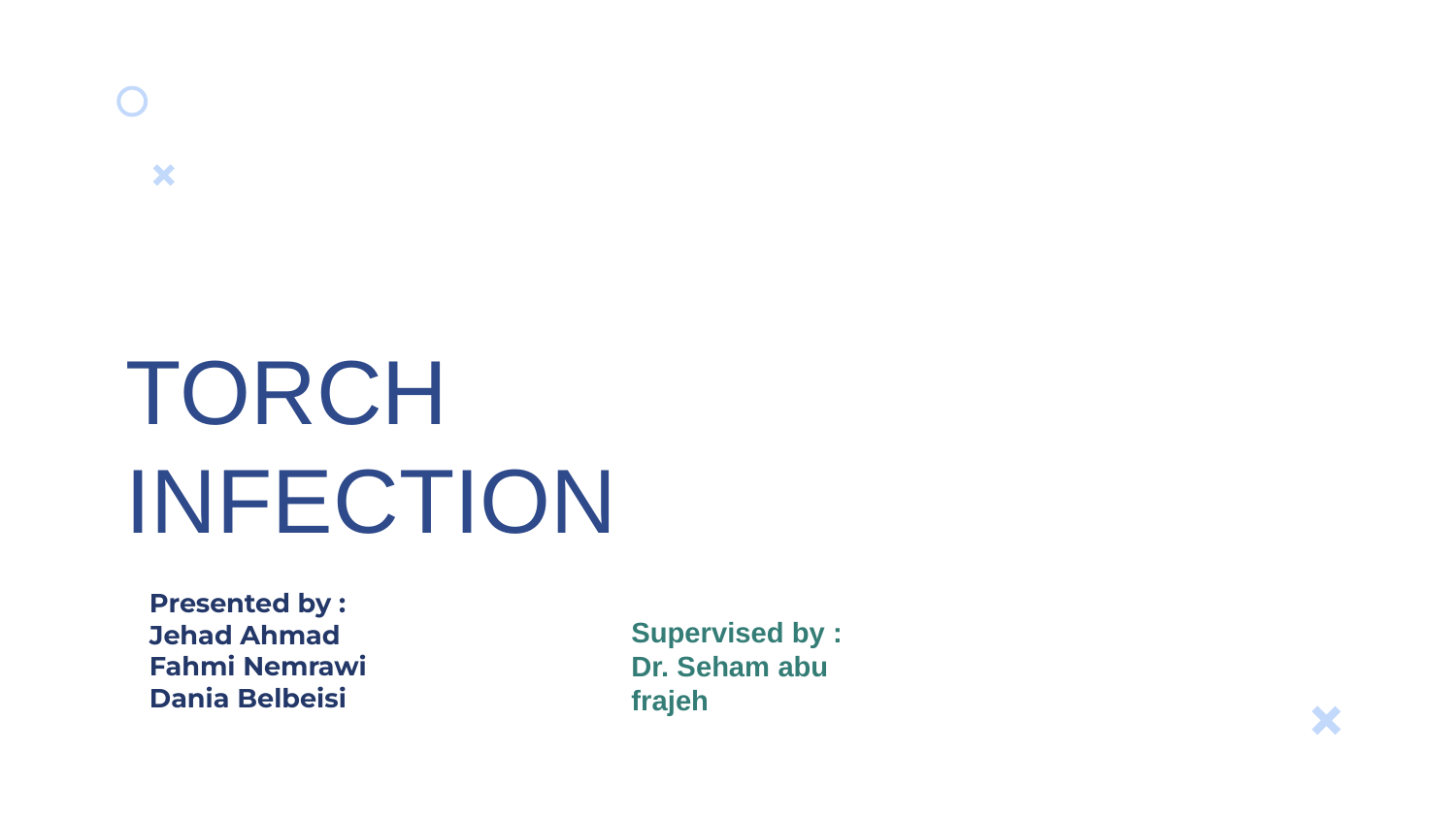

# TORCH INFECTION
Presented by :
Jehad Ahmad
Fahmi Nemrawi
Dania Belbeisi
Supervised by :
Dr. Seham abu frajeh